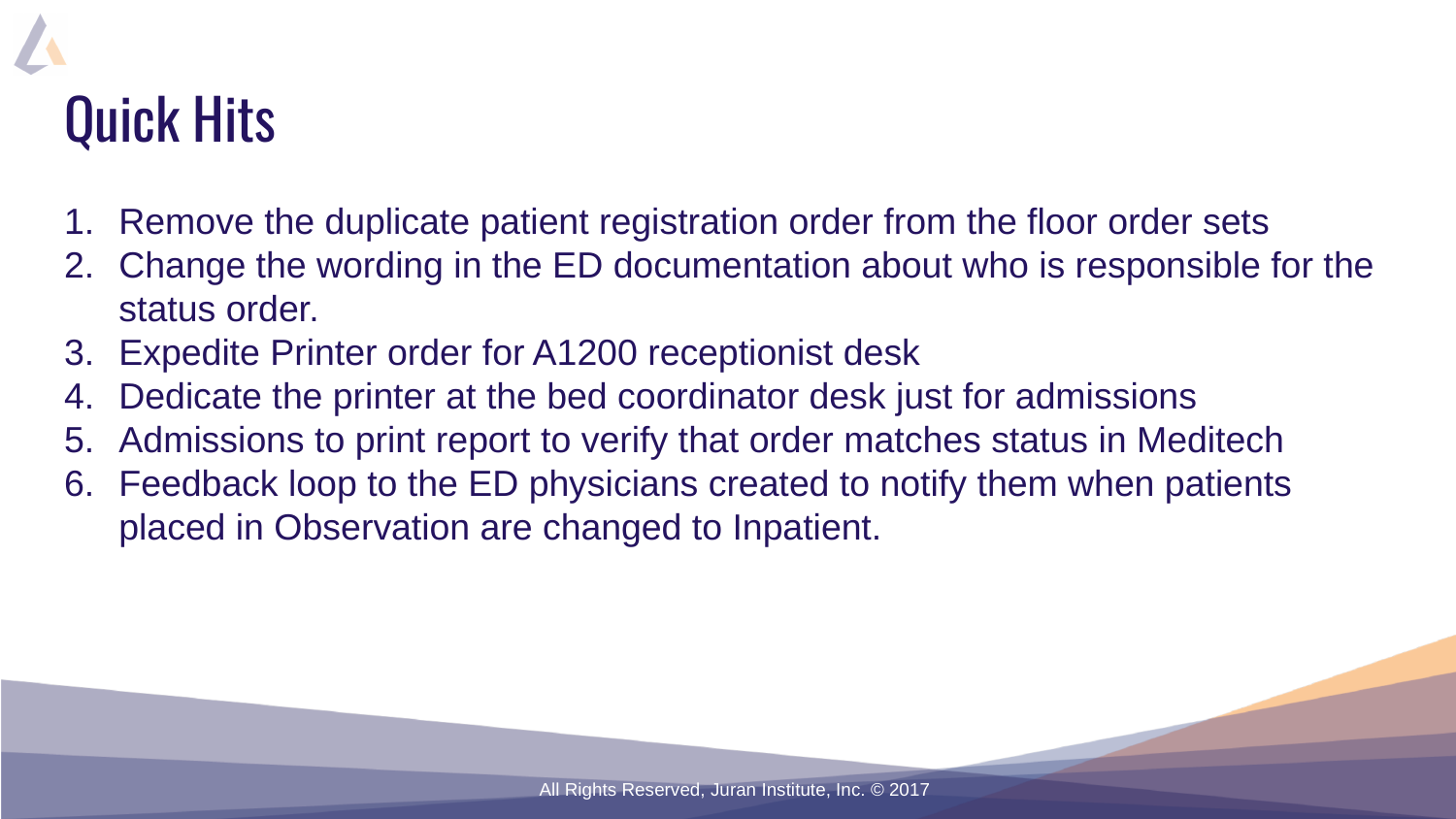

# Quick Hits
Remove the duplicate patient registration order from the floor order sets
Change the wording in the ED documentation about who is responsible for the status order.
Expedite Printer order for A1200 receptionist desk
Dedicate the printer at the bed coordinator desk just for admissions
Admissions to print report to verify that order matches status in Meditech
Feedback loop to the ED physicians created to notify them when patients placed in Observation are changed to Inpatient.